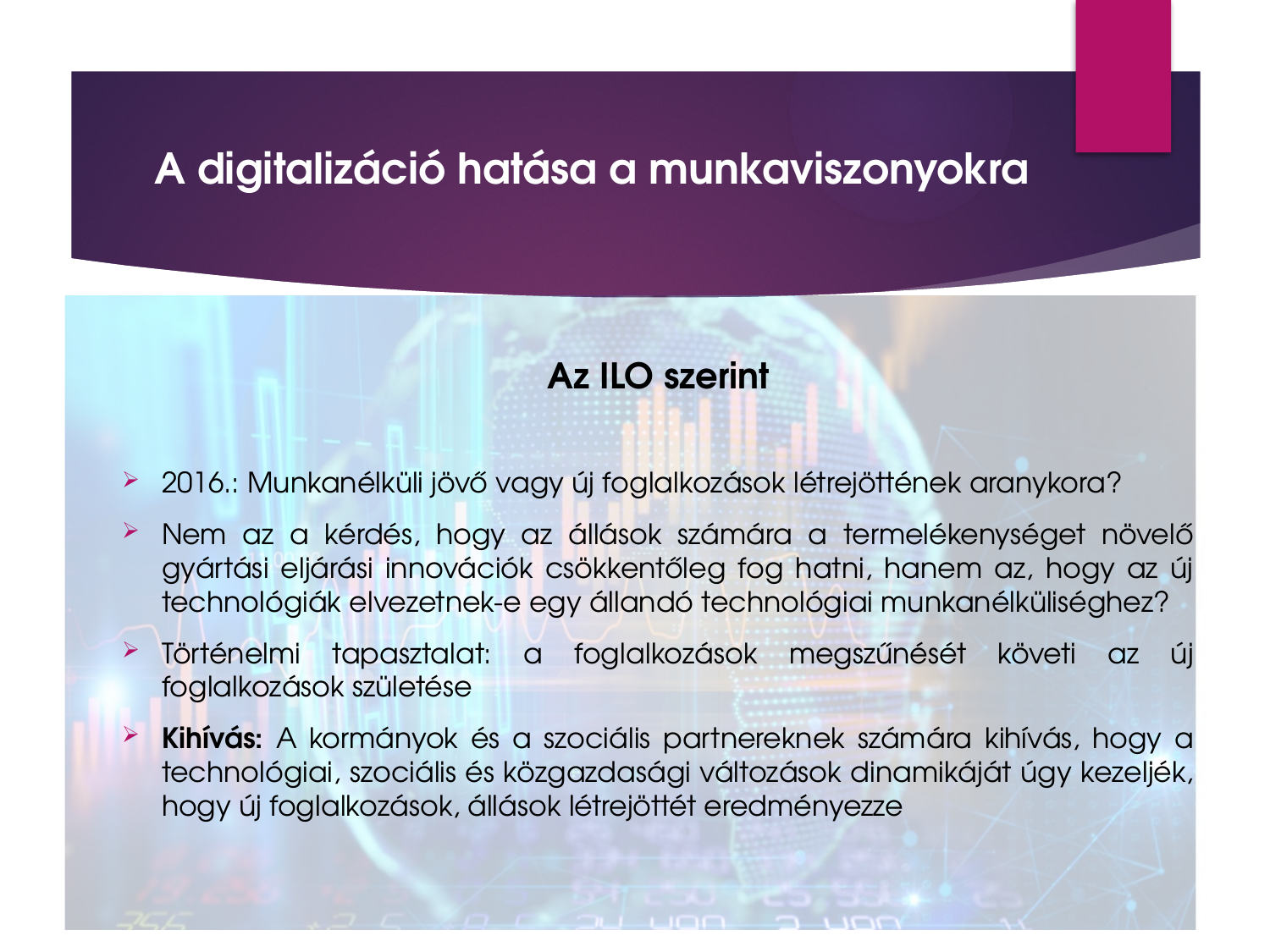

# A digitalizáció hatása a munkaviszonyokra

Az ILO szerint

2016.: Munkanélküli jövő vagy új foglalkozások létrejöttének aranykora?
Nem az a kérdés, hogy az állások számára a termelékenységet növelő gyártási eljárási innovációk csökkentőleg fog hatni, hanem az, hogy az új technológiák elvezetnek-e egy állandó technológiai munkanélküliséghez?
Történelmi tapasztalat: a foglalkozások megszűnését követi az új foglalkozások születése
Kihívás: A kormányok és a szociális partnereknek számára kihívás, hogy a technológiai, szociális és közgazdasági változások dinamikáját úgy kezeljék, hogy új foglalkozások, állások létrejöttét eredményezze